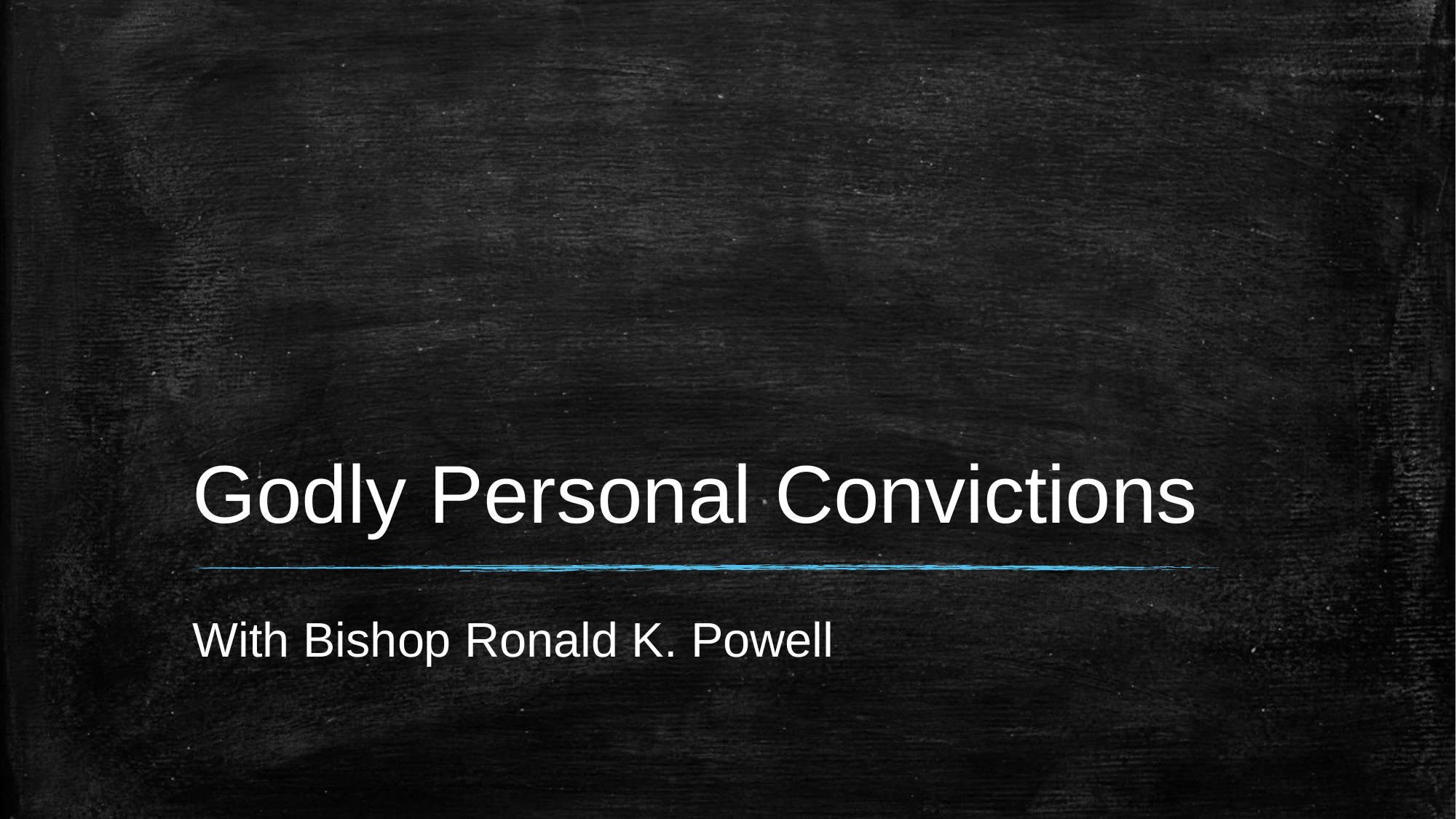

# Godly Personal Convictions
With Bishop Ronald K. Powell